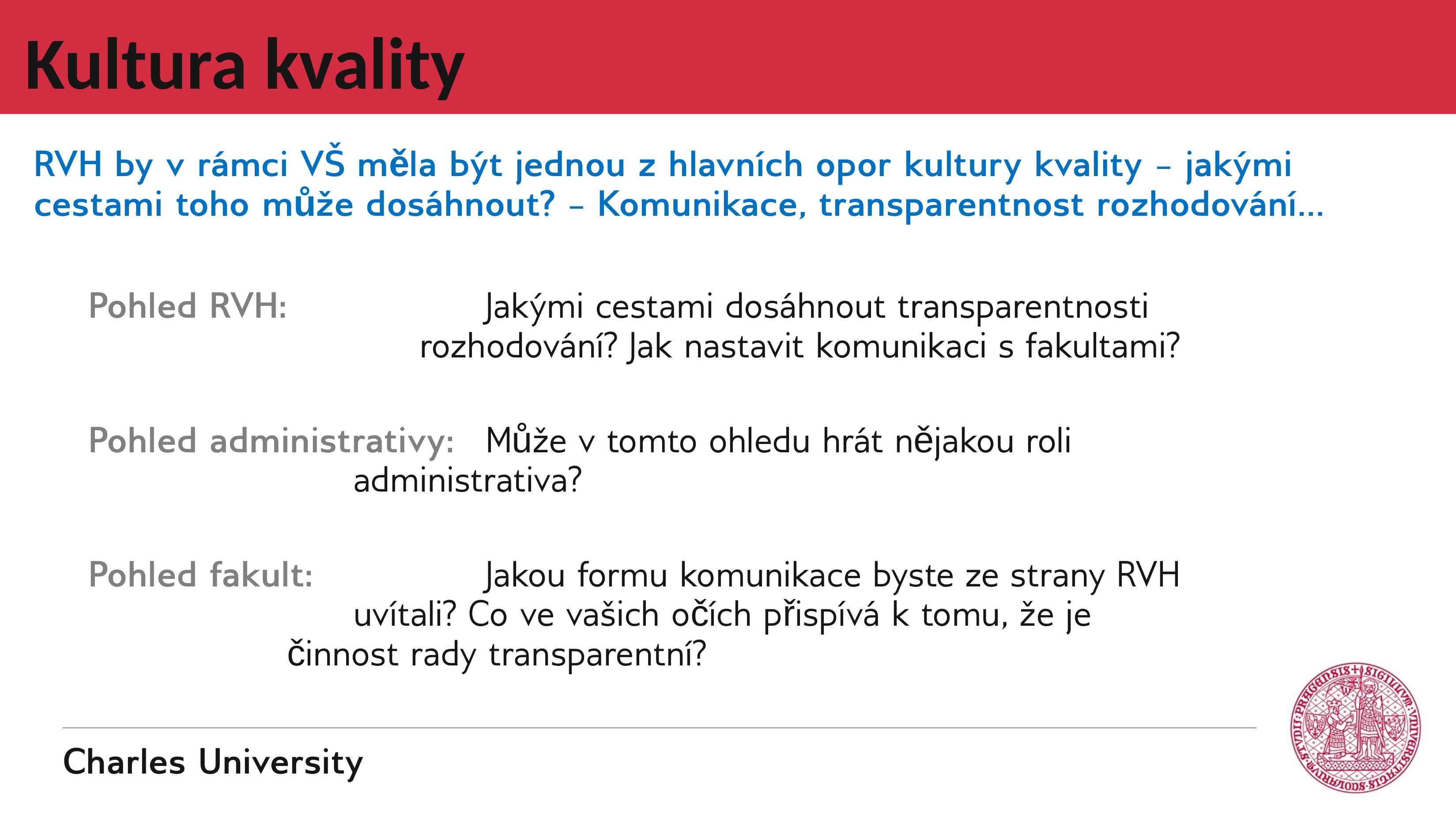

# Kultura kvality
RVH by v rámci VŠ měla být jednou z hlavních opor kultury kvality – jakými cestami toho může dosáhnout? – Komunikace, transparentnost rozhodování…

Pohled RVH: 			Jakými cestami dosáhnout transparentnosti 							rozhodování? Jak nastavit komunikaci s fakultami?

Pohled administrativy: 	Může v tomto ohledu hrát nějakou roli 							administrativa?

Pohled fakult: 			Jakou formu komunikace byste ze strany RVH 						uvítali? Co ve vašich očích přispívá k tomu, že je 						činnost rady transparentní?